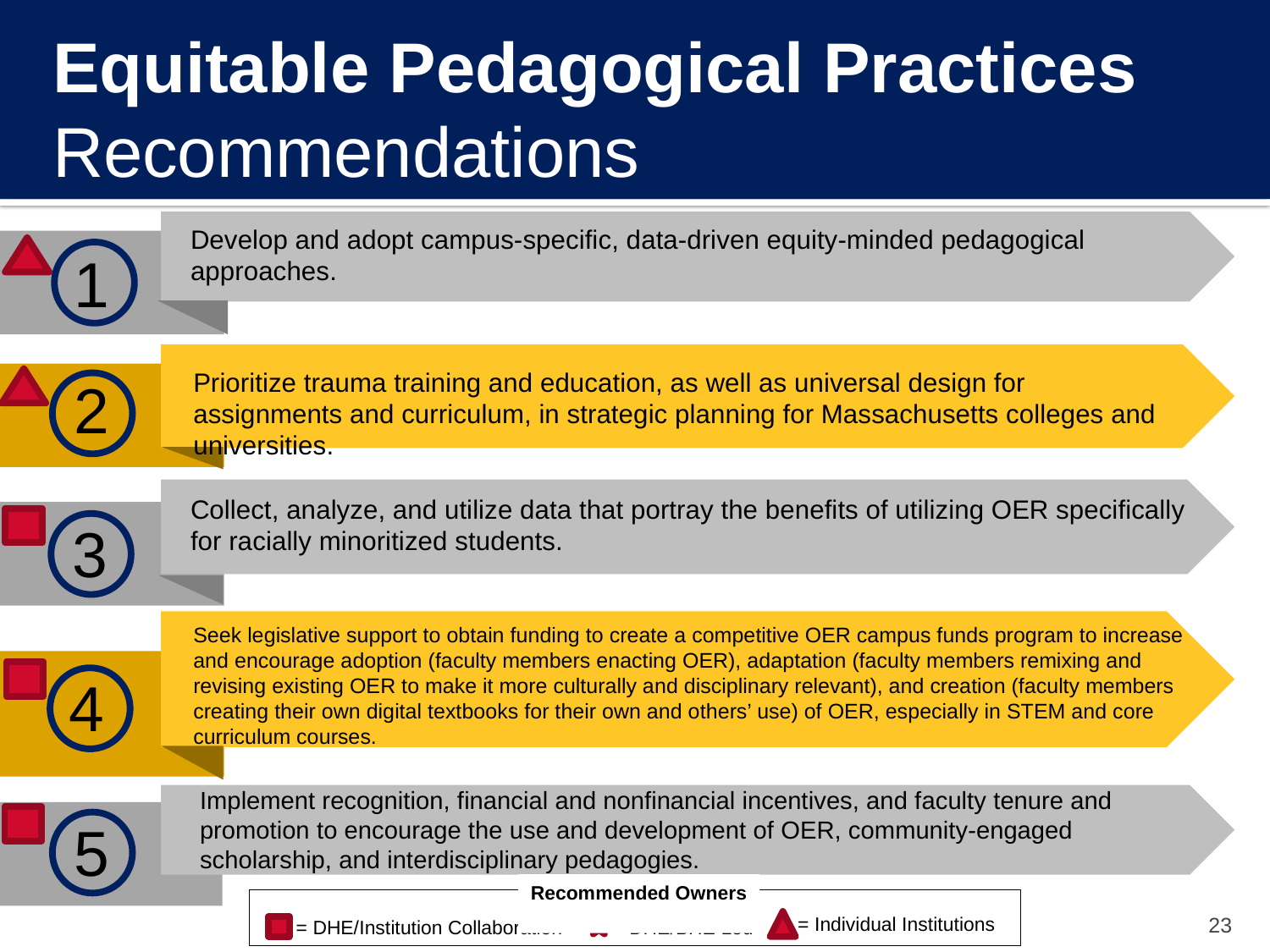

# Equitable Pedagogical Practices Recommendations

Develop and adopt campus-specific, data-driven equity-minded pedagogical approaches.

1

2
Prioritize trauma training and education, as well as universal design for assignments and curriculum, in strategic planning for Massachusetts colleges and universities.

Collect, analyze, and utilize data that portray the benefits of utilizing OER specifically for racially minoritized students.

3

Seek legislative support to obtain funding to create a competitive OER campus funds program to increase and encourage adoption (faculty members enacting OER), adaptation (faculty members remixing and revising existing OER to make it more culturally and disciplinary relevant), and creation (faculty members creating their own digital textbooks for their own and others’ use) of OER, especially in STEM and core curriculum courses.

4

Implement recognition, financial and nonfinancial incentives, and faculty tenure and promotion to encourage the use and development of OER, community-engaged scholarship, and interdisciplinary pedagogies.

5

Recommended Owners

= Individual Institutions
= DHE/Institution Collaboration
= DHE/BHE Led